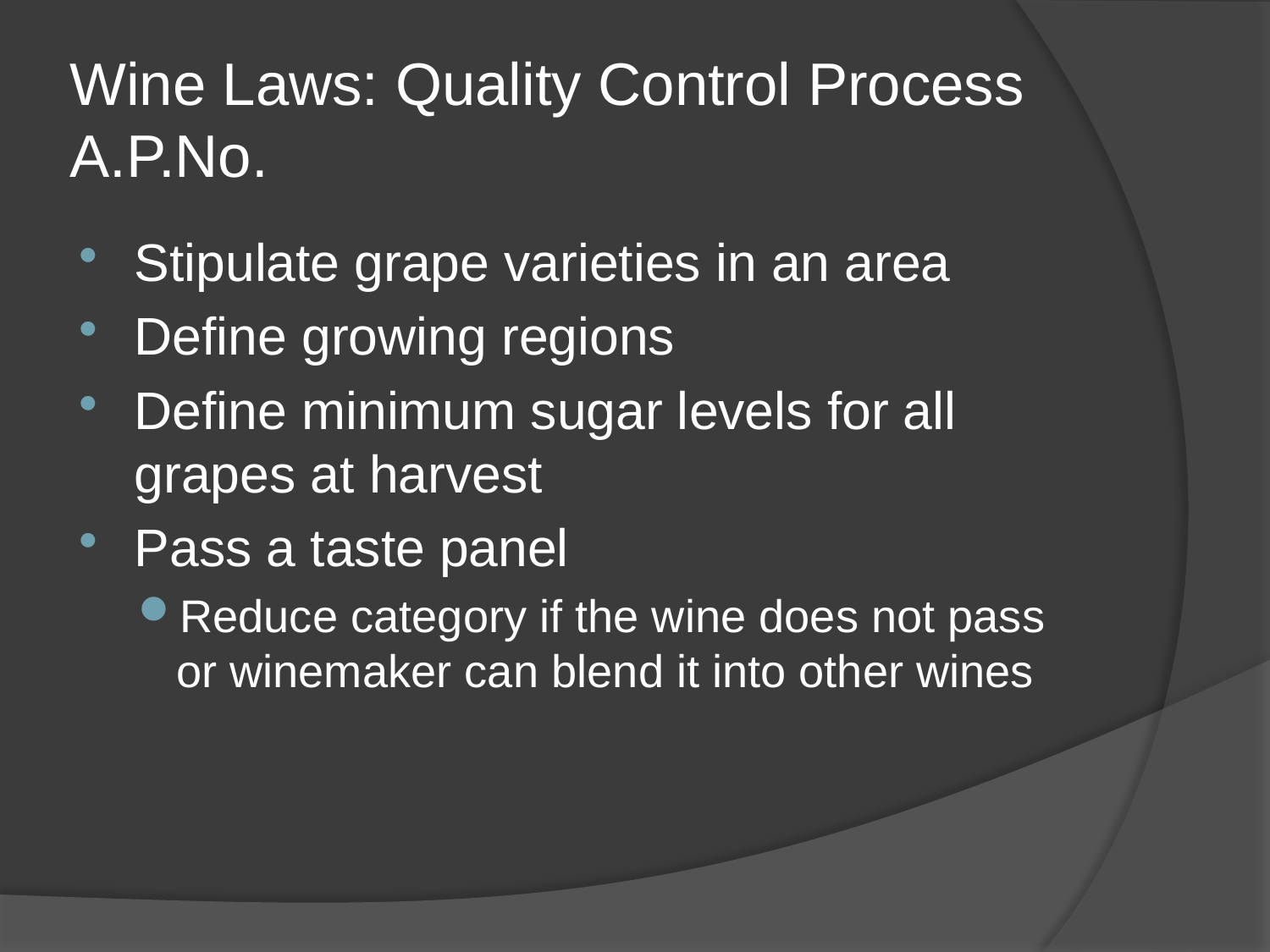

# Wine Laws: Quality Control Process A.P.No.
Stipulate grape varieties in an area
Define growing regions
Define minimum sugar levels for all grapes at harvest
Pass a taste panel
Reduce category if the wine does not pass or winemaker can blend it into other wines